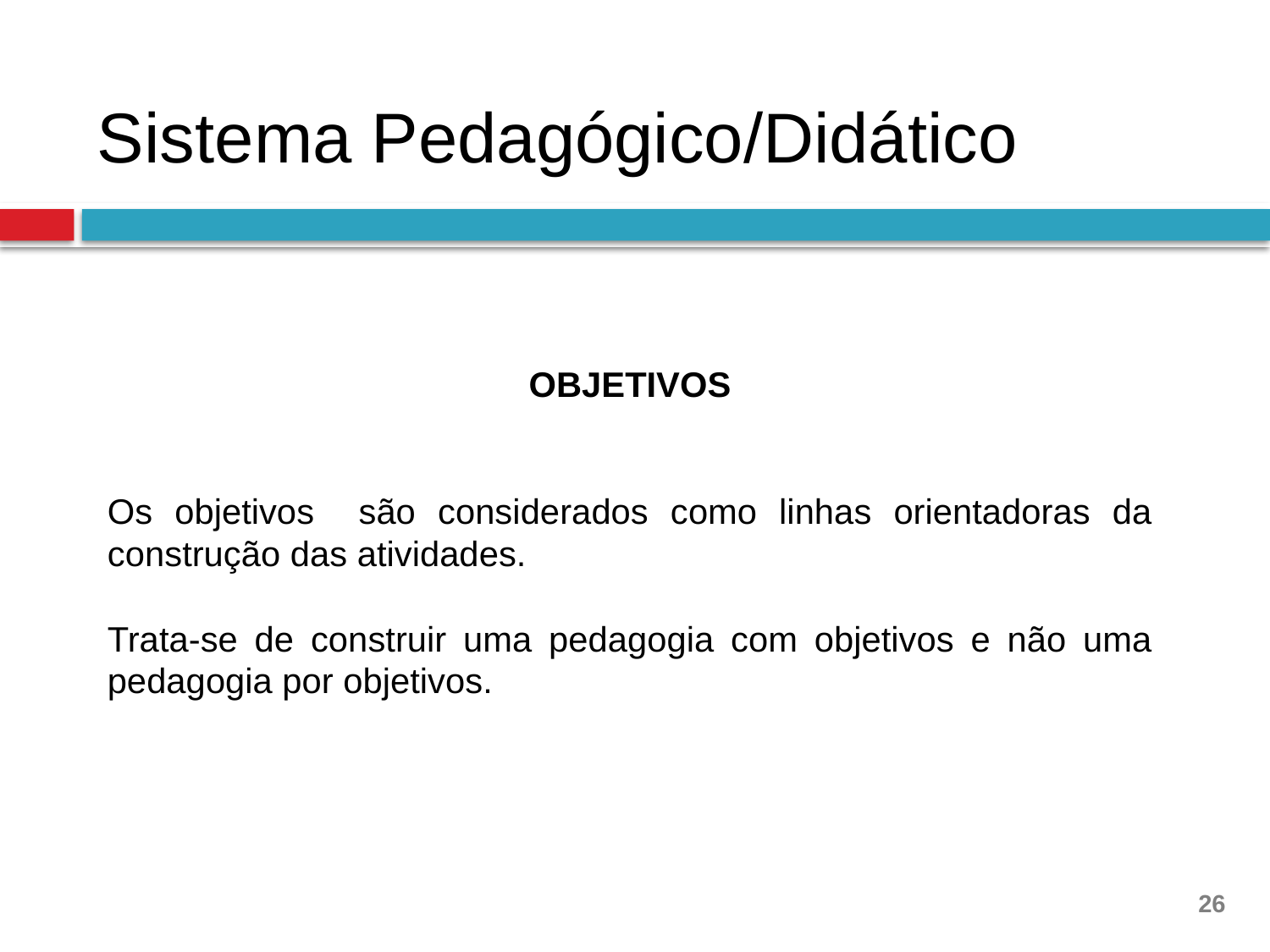

Sistema Pedagógico/Didático
OBJETIVOS

Os objetivos  são considerados como linhas orientadoras da construção das atividades.

Trata-se de construir uma pedagogia com objetivos e não uma pedagogia por objetivos.
26